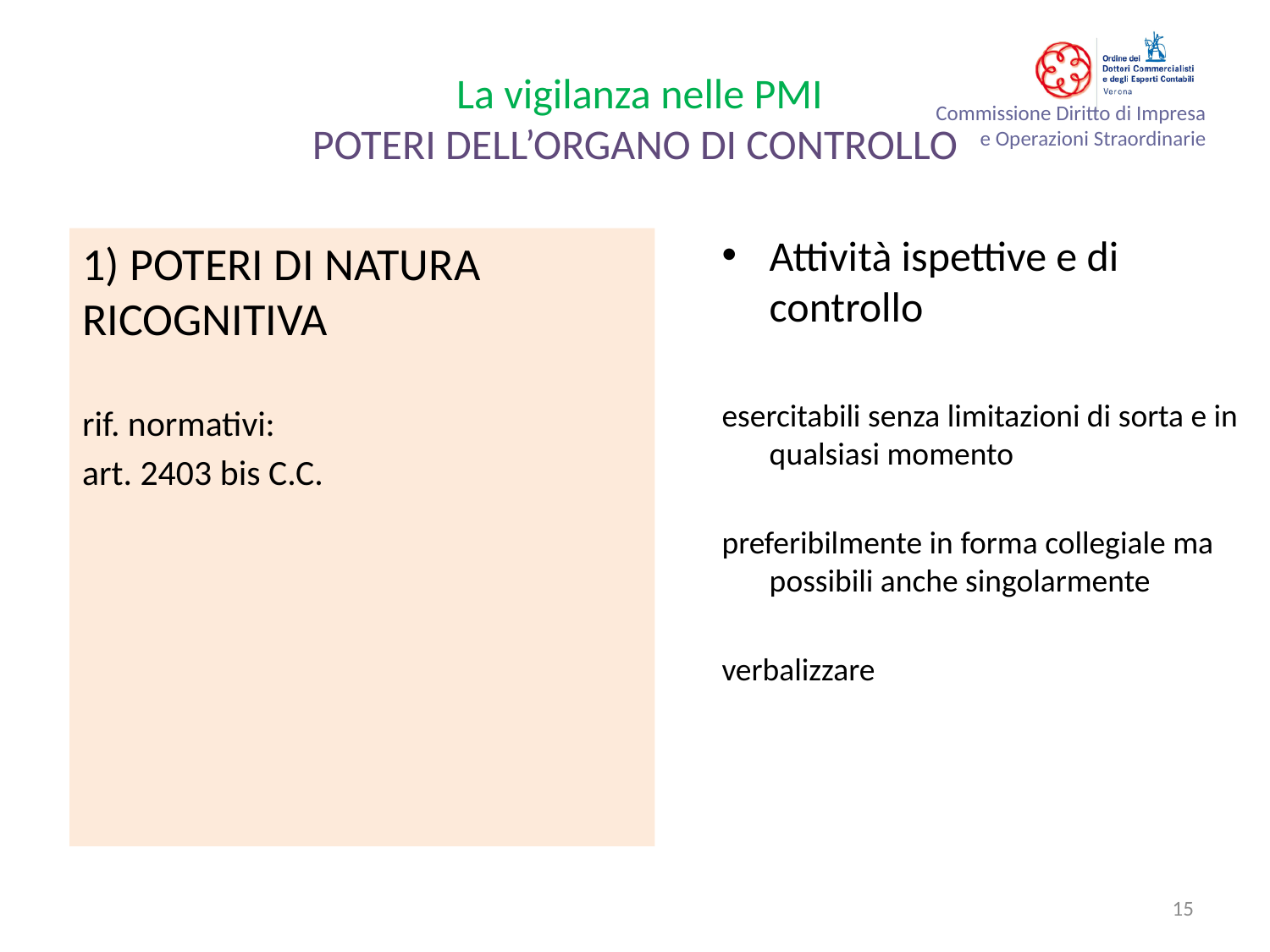

# La vigilanza nelle PMI POTERI DELL’ORGANO DI CONTROLLO
Attività ispettive e di controllo

esercitabili senza limitazioni di sorta e in qualsiasi momento

preferibilmente in forma collegiale ma possibili anche singolarmente

verbalizzare

1) POTERI DI NATURA RICOGNITIVA

rif. normativi:
art. 2403 bis C.C.

15